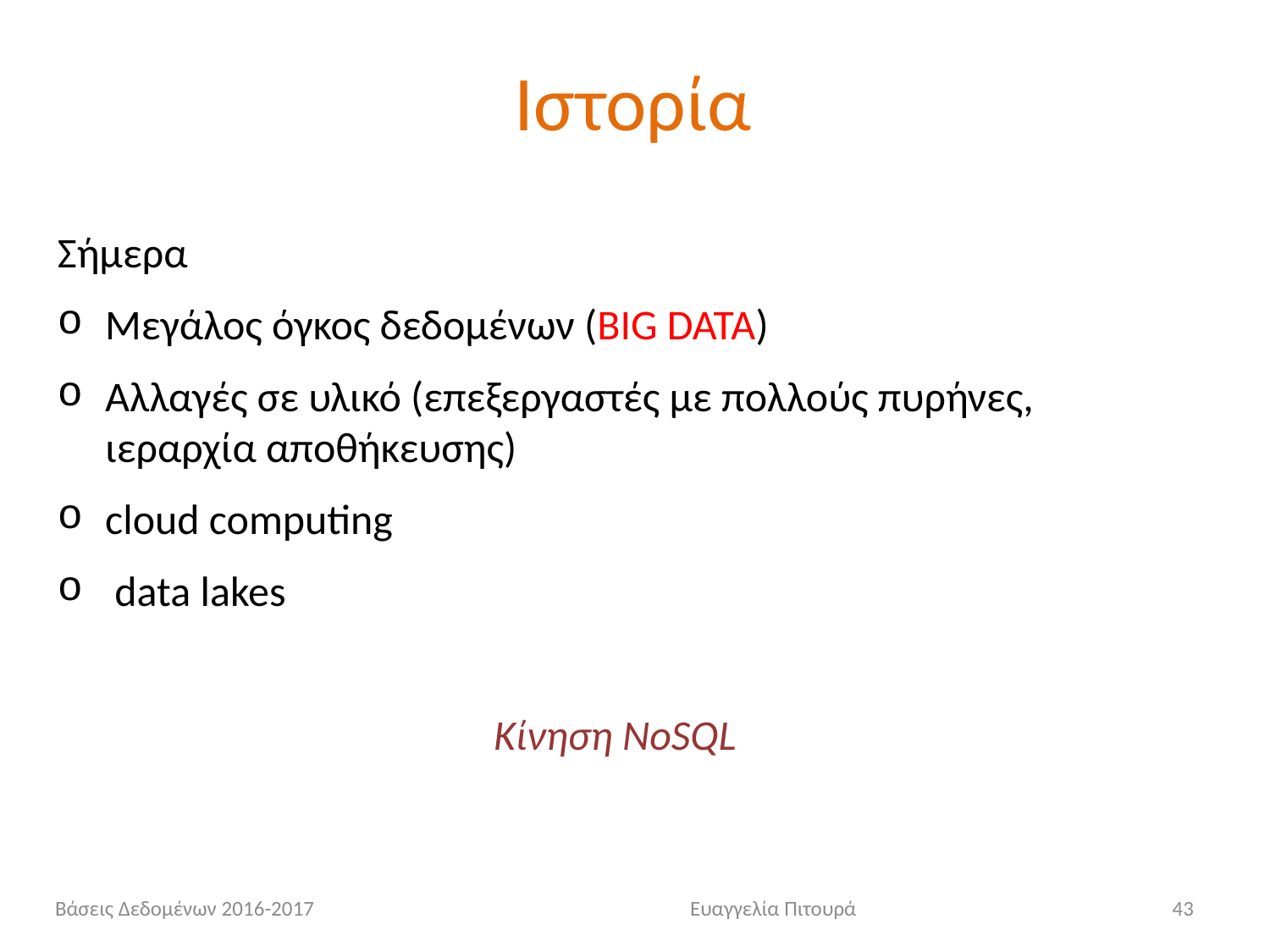

# Ιστορία
Σήμερα
Μεγάλος όγκος δεδομένων (BIG DATA)
Αλλαγές σε υλικό (επεξεργαστές με πολλούς πυρήνες, ιεραρχία αποθήκευσης)
cloud computing
 data lakes

Κίνηση NoSQL
Βάσεις Δεδομένων 2016-2017			Ευαγγελία Πιτουρά
43